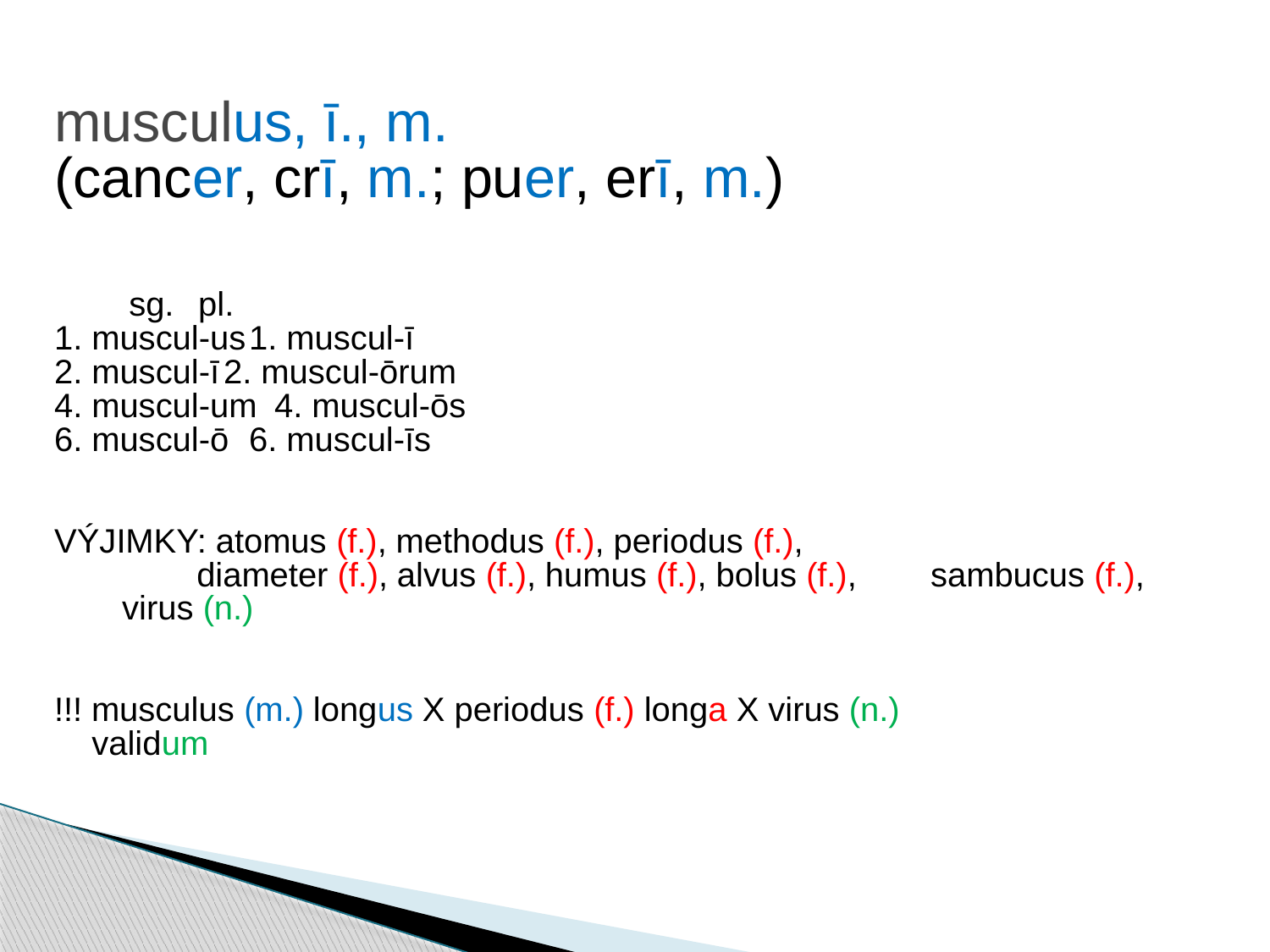

musculus, ī., m.
(cancer, crī, m.; puer, erī, m.)

        sg.					pl.
1. muscul-us			1. muscul-ī
2. muscul-ī				2. muscul-ōrum
4. muscul-um			4. muscul-ōs
6. muscul-ō				6. muscul-īs

VÝJIMKY: atomus (f.), methodus (f.), periodus (f.),
	        diameter (f.), alvus (f.), humus (f.), bolus (f.), 		     sambucus (f.), virus (n.)

!!! musculus (m.) longus X periodus (f.) longa X virus (n.)
    validum